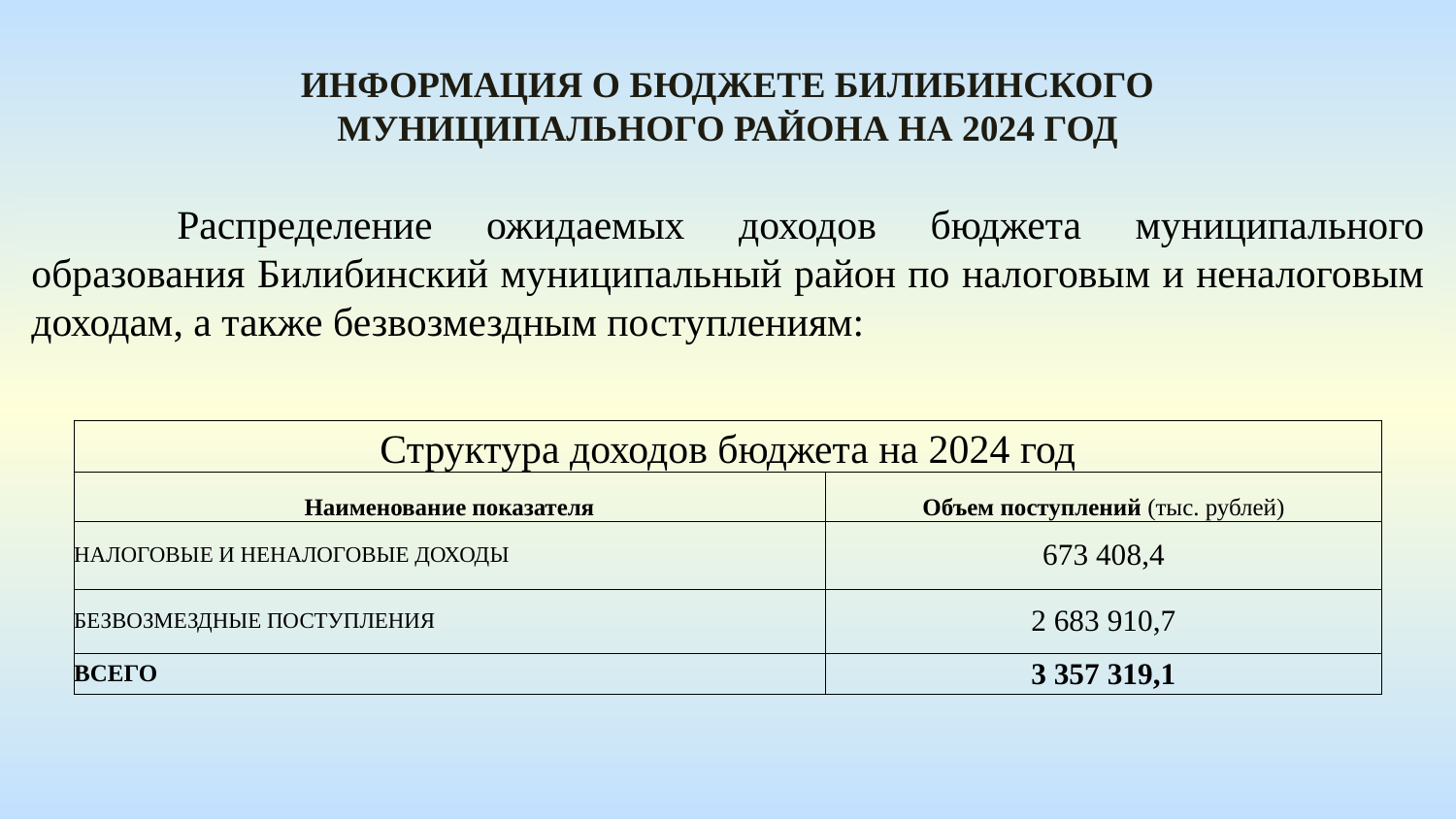

Информация о бюджете БИЛИБИНСКОГО МУНИЦИПАЛЬНОГО РАЙОНА на 2024 год
 	Распределение ожидаемых доходов бюджета муниципального образования Билибинский муниципальный район по налоговым и неналоговым доходам, а также безвозмездным поступлениям:
| Структура доходов бюджета на 2024 год |  |
| --- | --- |
| Наименование показателя | Объем поступлений (тыс. рублей) |
| НАЛОГОВЫЕ И НЕНАЛОГОВЫЕ ДОХОДЫ | 673 408,4 |
| БЕЗВОЗМЕЗДНЫЕ ПОСТУПЛЕНИЯ | 2 683 910,7 |
| ВСЕГО | 3 357 319,1 |